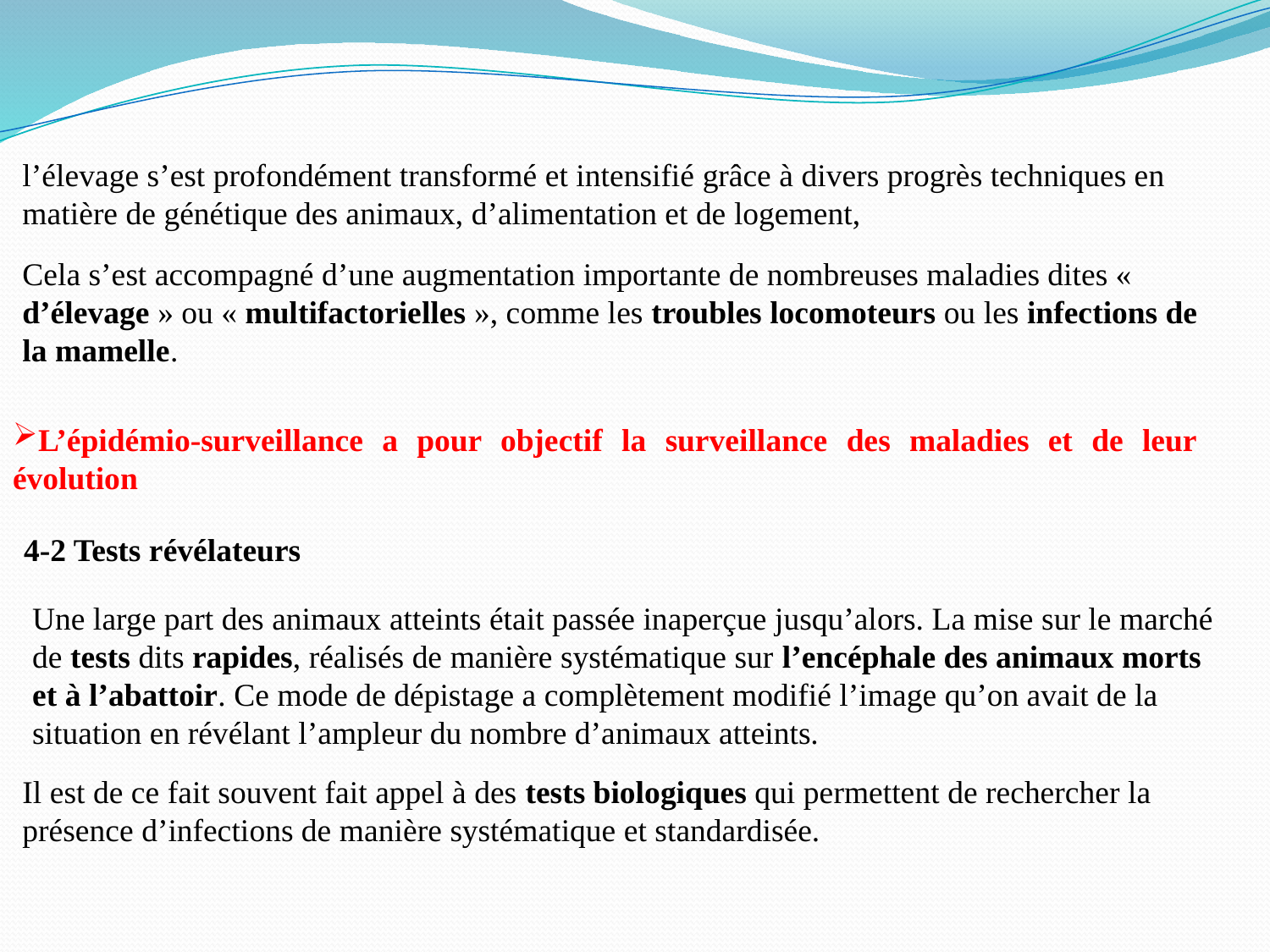

l’élevage s’est profondément transformé et intensifié grâce à divers progrès techniques en matière de génétique des animaux, d’alimentation et de logement,
Cela s’est accompagné d’une augmentation importante de nombreuses maladies dites « d’élevage » ou « multifactorielles », comme les troubles locomoteurs ou les infections de la mamelle.
L’épidémio-surveillance a pour objectif la surveillance des maladies et de leur évolution
4-2 Tests révélateurs
Une large part des animaux atteints était passée inaperçue jusqu’alors. La mise sur le marché de tests dits rapides, réalisés de manière systématique sur l’encéphale des animaux morts et à l’abattoir. Ce mode de dépistage a complètement modifié l’image qu’on avait de la situation en révélant l’ampleur du nombre d’animaux atteints.
Il est de ce fait souvent fait appel à des tests biologiques qui permettent de rechercher la présence d’infections de manière systématique et standardisée.